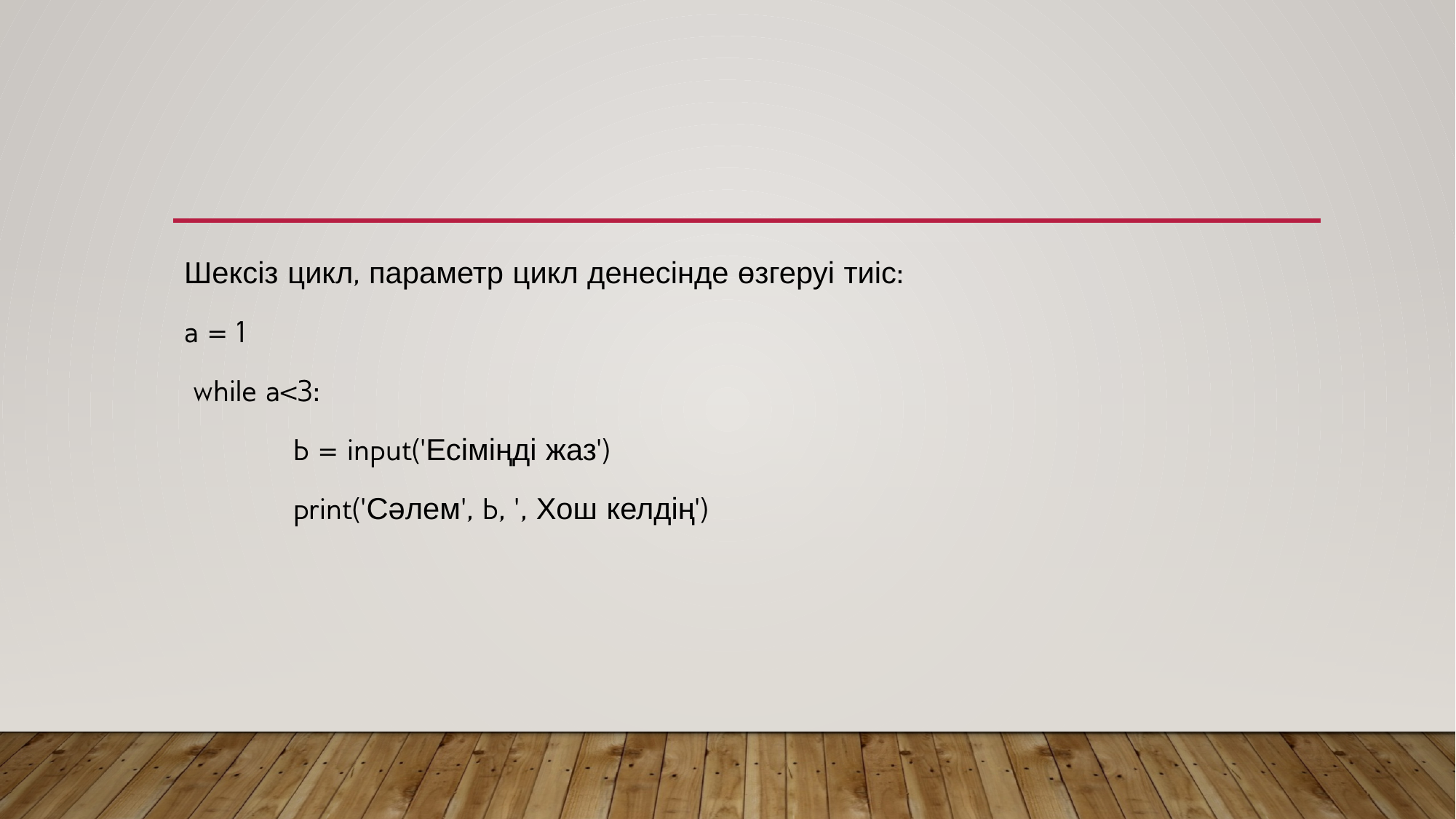

#
Шексіз цикл, параметр цикл денесінде өзгеруі тиіс:
a = 1
 while a<3:
	b = input('Есіміңді жаз')
	print('Сәлем', b, ', Хош келдің')